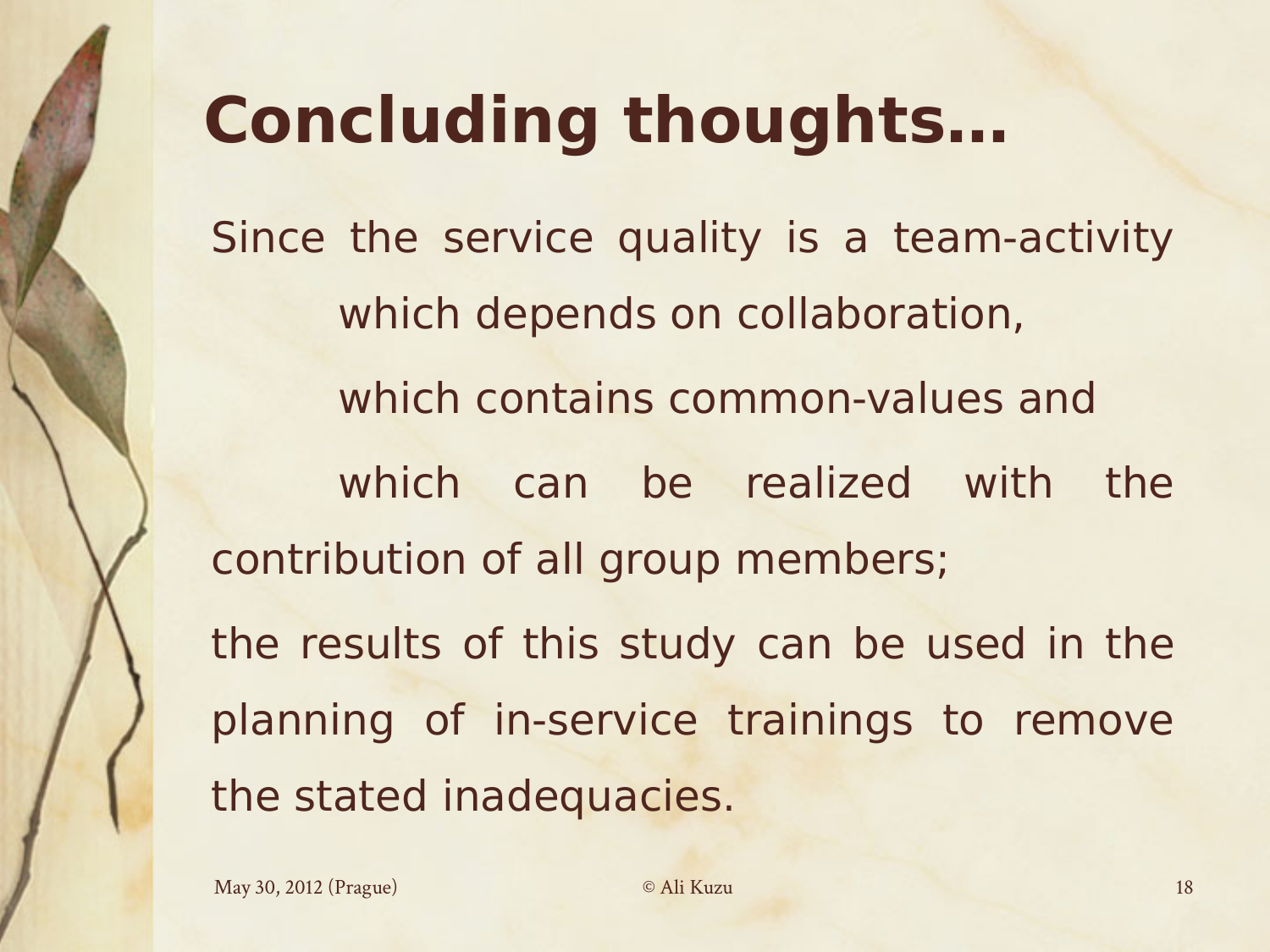

# Concluding thoughts…
	Since the service quality is a team-activity 	which depends on collaboration,
		which contains common-values and
		which can be realized with the contribution of all group members;
	the results of this study can be used in the planning of in-service trainings to remove the stated inadequacies.

© Ali Kuzu
May 30, 2012 (Prague)
18